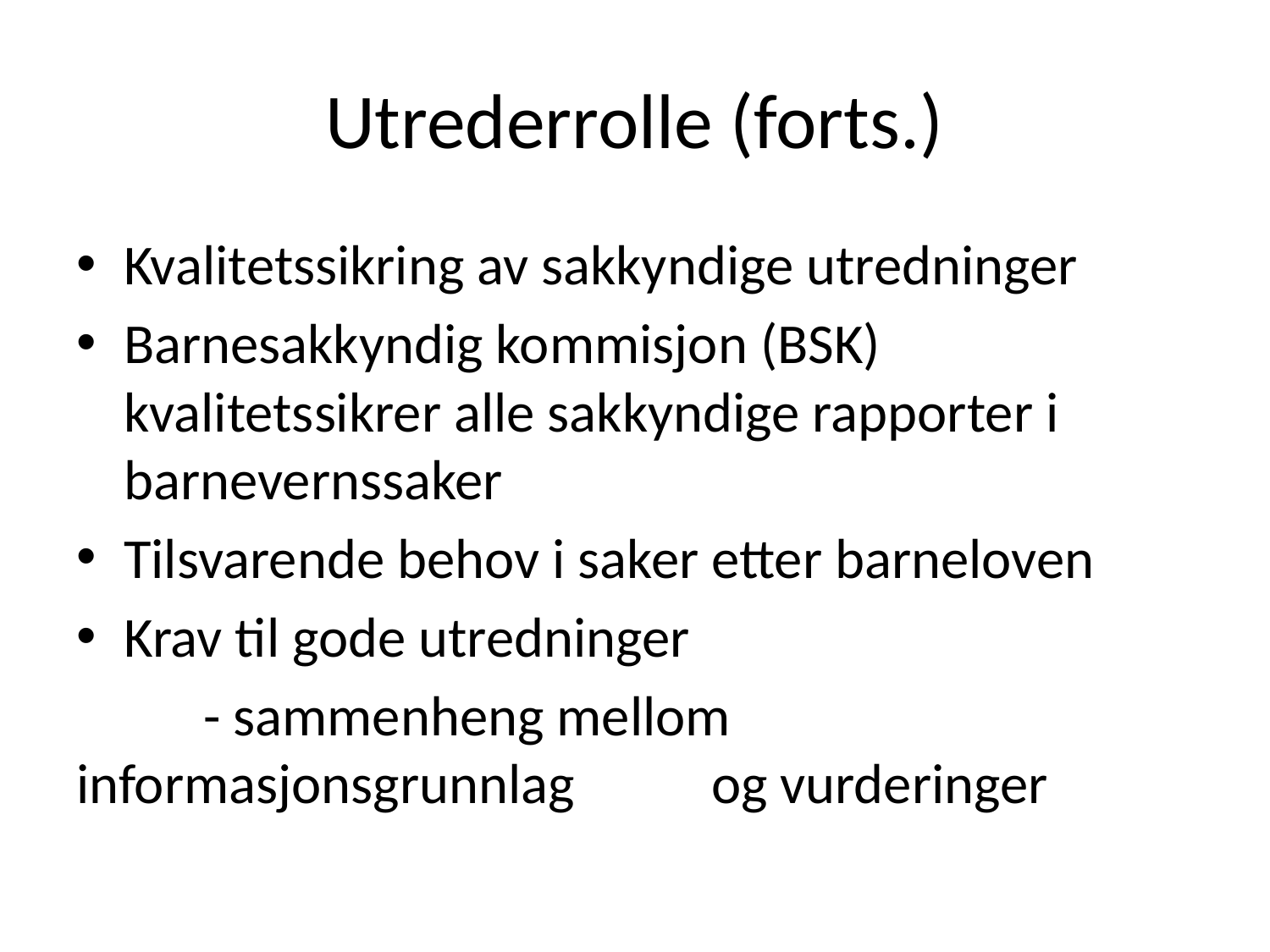

# Utrederrolle (forts.)
Kvalitetssikring av sakkyndige utredninger
Barnesakkyndig kommisjon (BSK) kvalitetssikrer alle sakkyndige rapporter i barnevernssaker
Tilsvarende behov i saker etter barneloven
Krav til gode utredninger
	- sammenheng mellom informasjonsgrunnlag 	og vurderinger